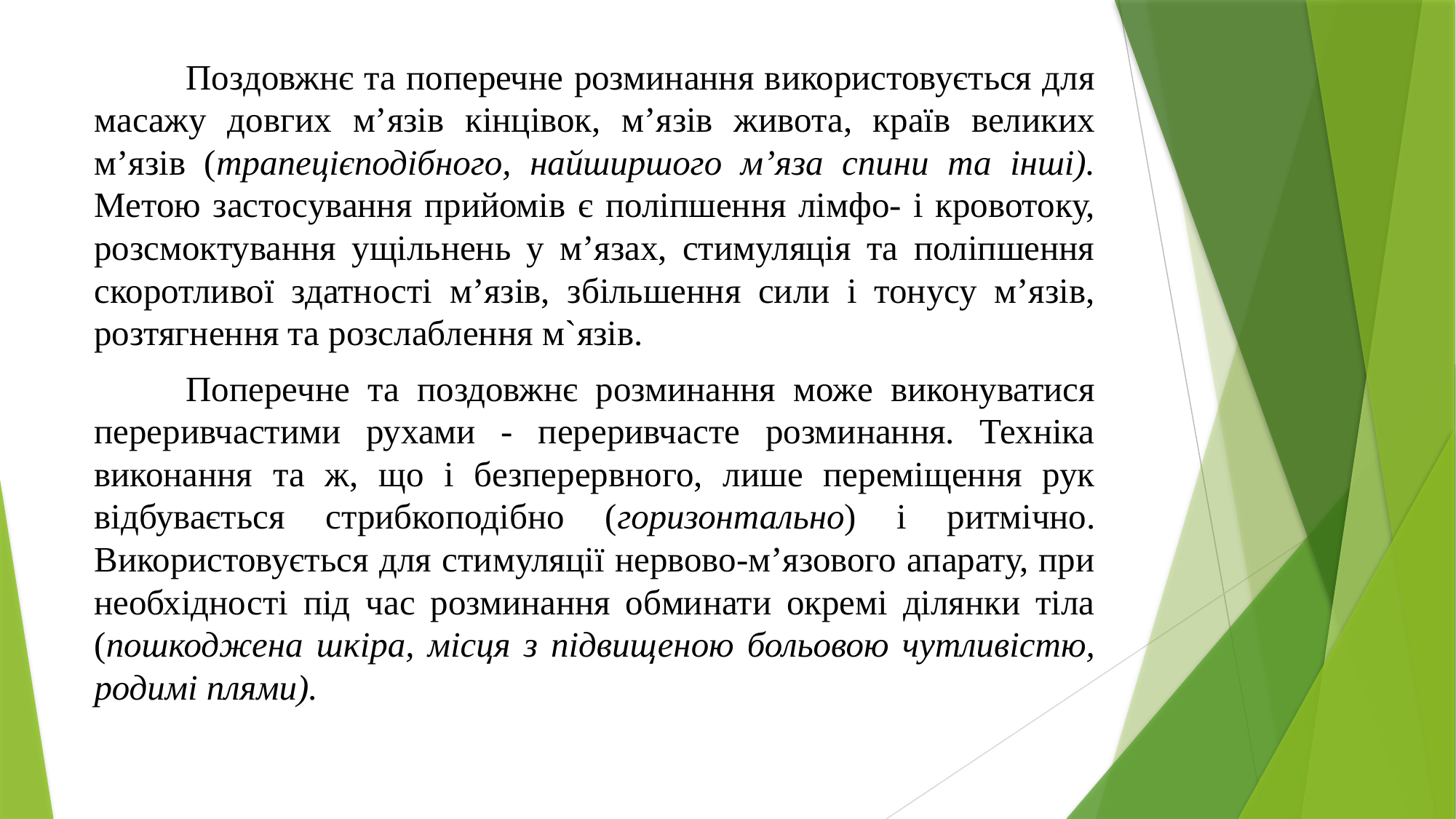

Поздовжнє та поперечне розминання використовується для масажу довгих м’язів кінцівок, м’язів живота, країв великих м’язів (трапецієподібного, найширшого м’яза спини та інші). Метою застосування прийомів є поліпшення лімфо- і кровотоку, розсмоктування ущільнень у м’язах, стимуляція та поліпшення скоротливої здатності м’язів, збільшення сили і тонусу м’язів, розтягнення та розслаблення м`язів.
	Поперечне та поздовжнє розминання може виконуватися переривчастими рухами - переривчасте розминання. Техніка виконання та ж, що і безперервного, лише переміщення рук відбувається стрибкоподібно (горизонтально) і ритмічно. Використовується для стимуляції нервово-м’язового апарату, при необхідності під час розминання обминати окремі ділянки тіла (пошкоджена шкіра, місця з підвищеною больовою чутливістю, родимі плями).